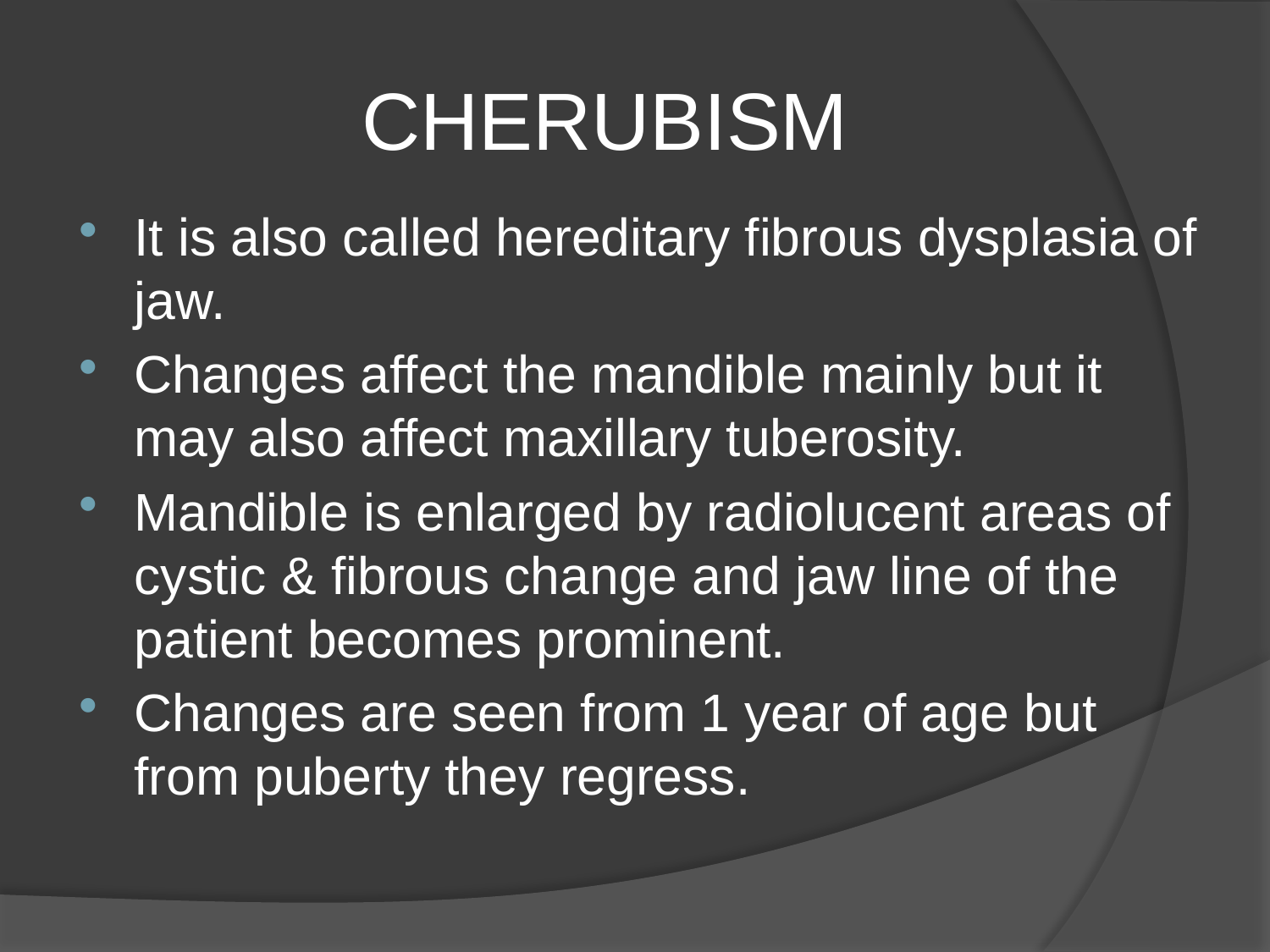

# CHERUBISM
It is also called hereditary fibrous dysplasia of jaw.
Changes affect the mandible mainly but it may also affect maxillary tuberosity.
Mandible is enlarged by radiolucent areas of cystic & fibrous change and jaw line of the patient becomes prominent.
Changes are seen from 1 year of age but from puberty they regress.